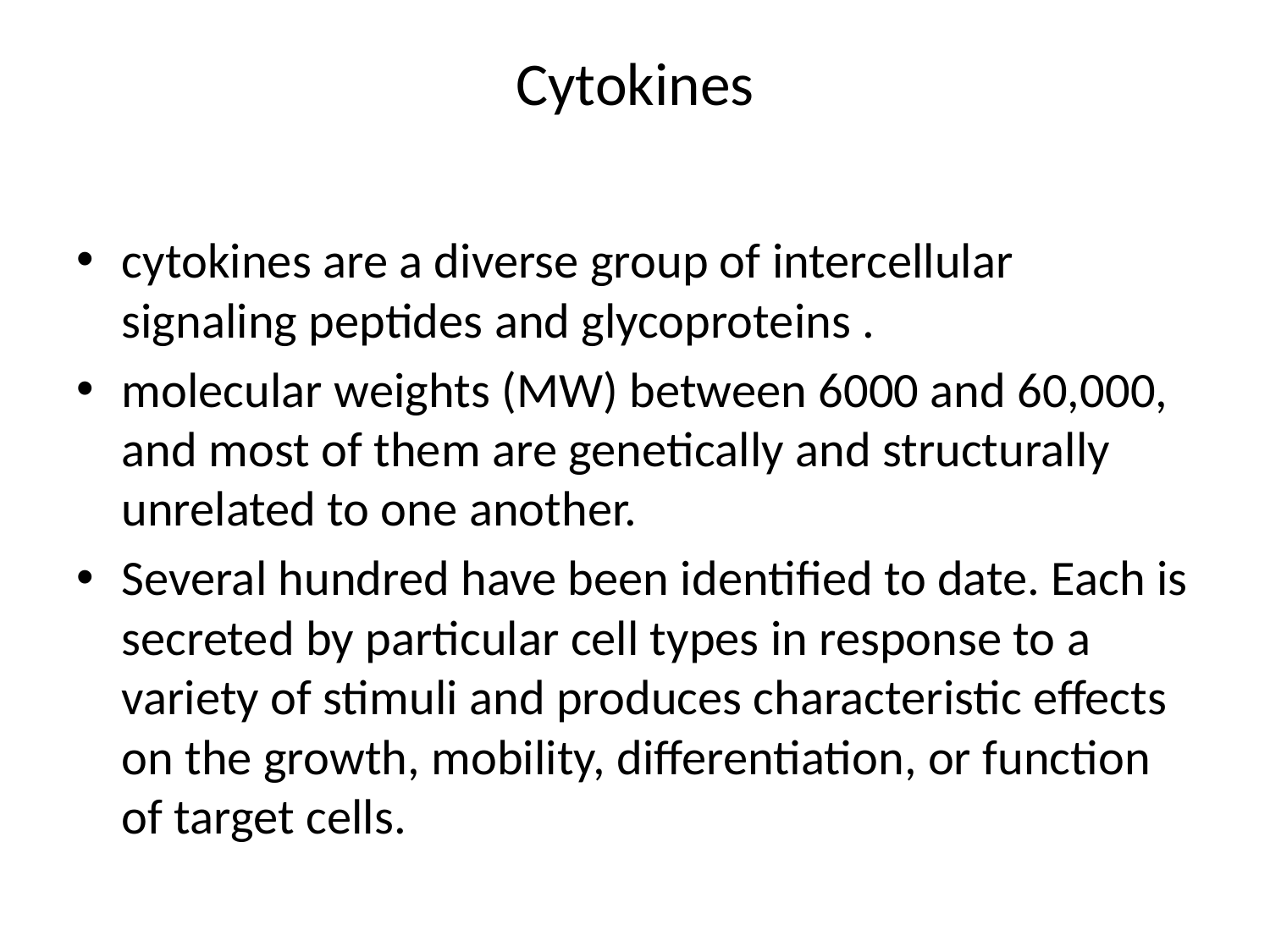

# Cytokines
cytokines are a diverse group of intercellular signaling peptides and glycoproteins .
molecular weights (MW) between 6000 and 60,000, and most of them are genetically and structurally unrelated to one another.
Several hundred have been identified to date. Each is secreted by particular cell types in response to a variety of stimuli and produces characteristic effects on the growth, mobility, differentiation, or function of target cells.